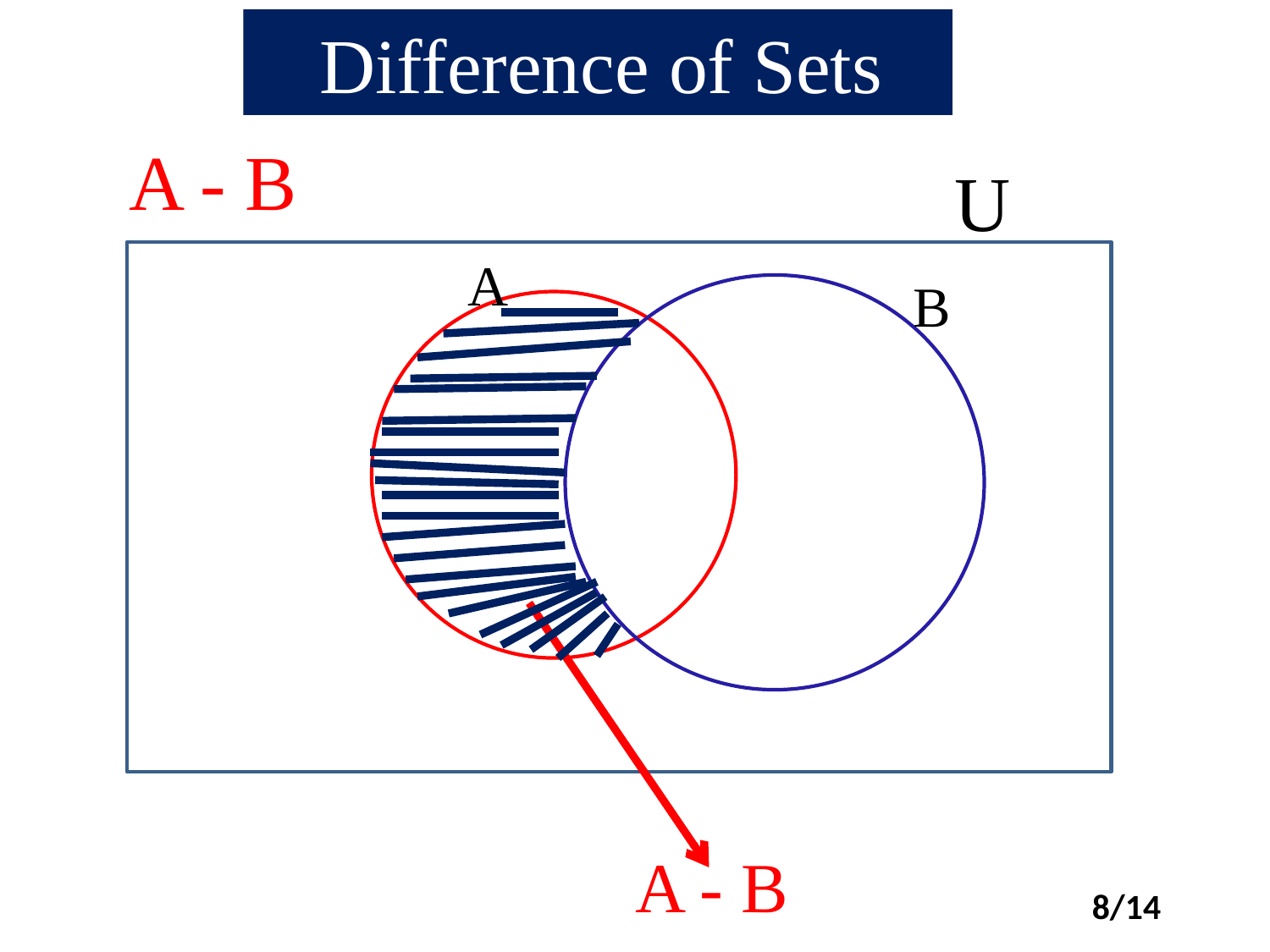

Difference of Sets
A - B
U

A
B
}

A - B
8/14